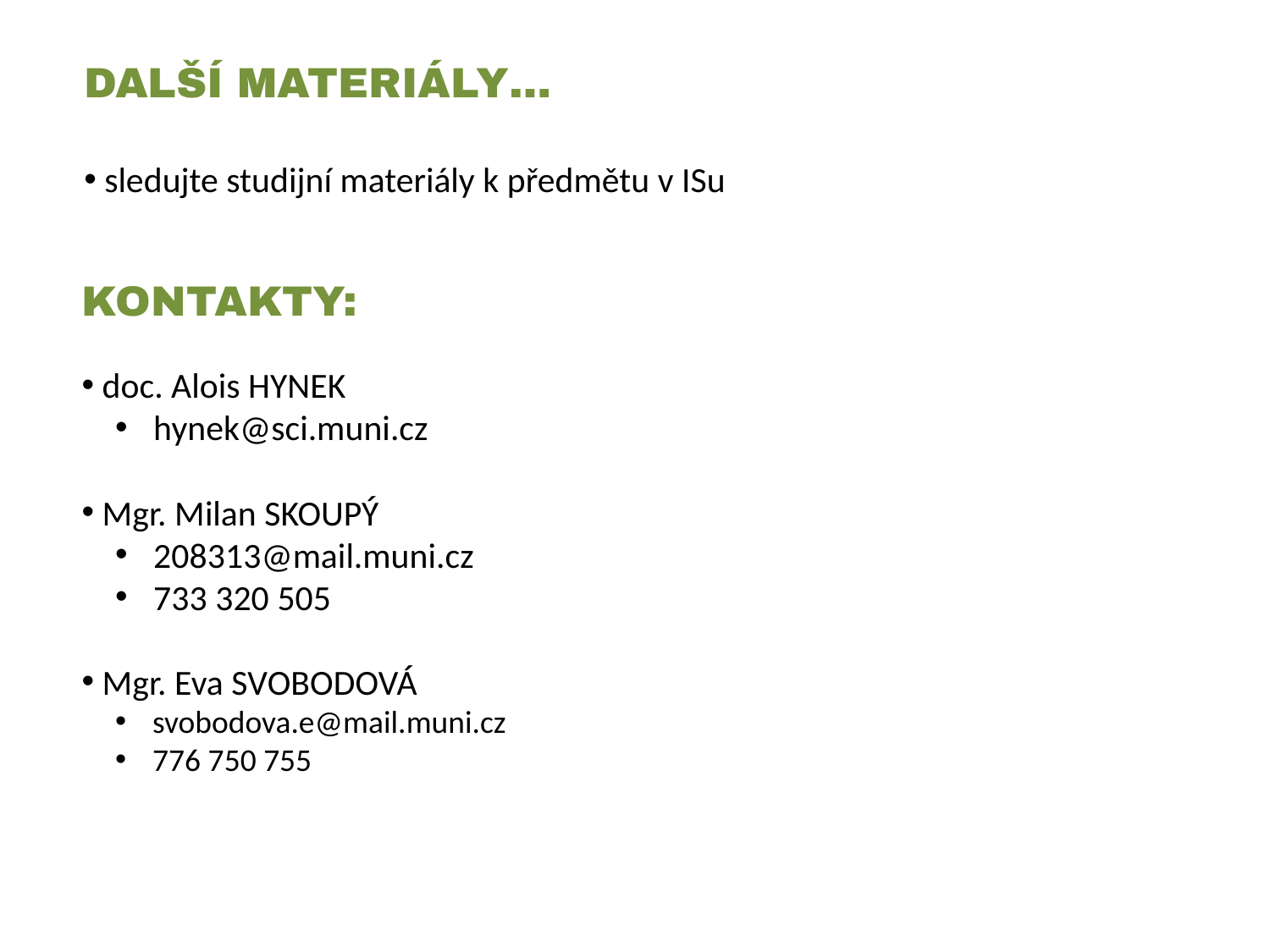

DALŠÍ MATERIÁLY…

 sledujte studijní materiály k předmětu v ISu

KONTAKTY:
 doc. Alois HYNEK
 hynek@sci.muni.cz

 Mgr. Milan SKOUPÝ
 208313@mail.muni.cz
 733 320 505

 Mgr. Eva SVOBODOVÁ
 svobodova.e@mail.muni.cz
 776 750 755